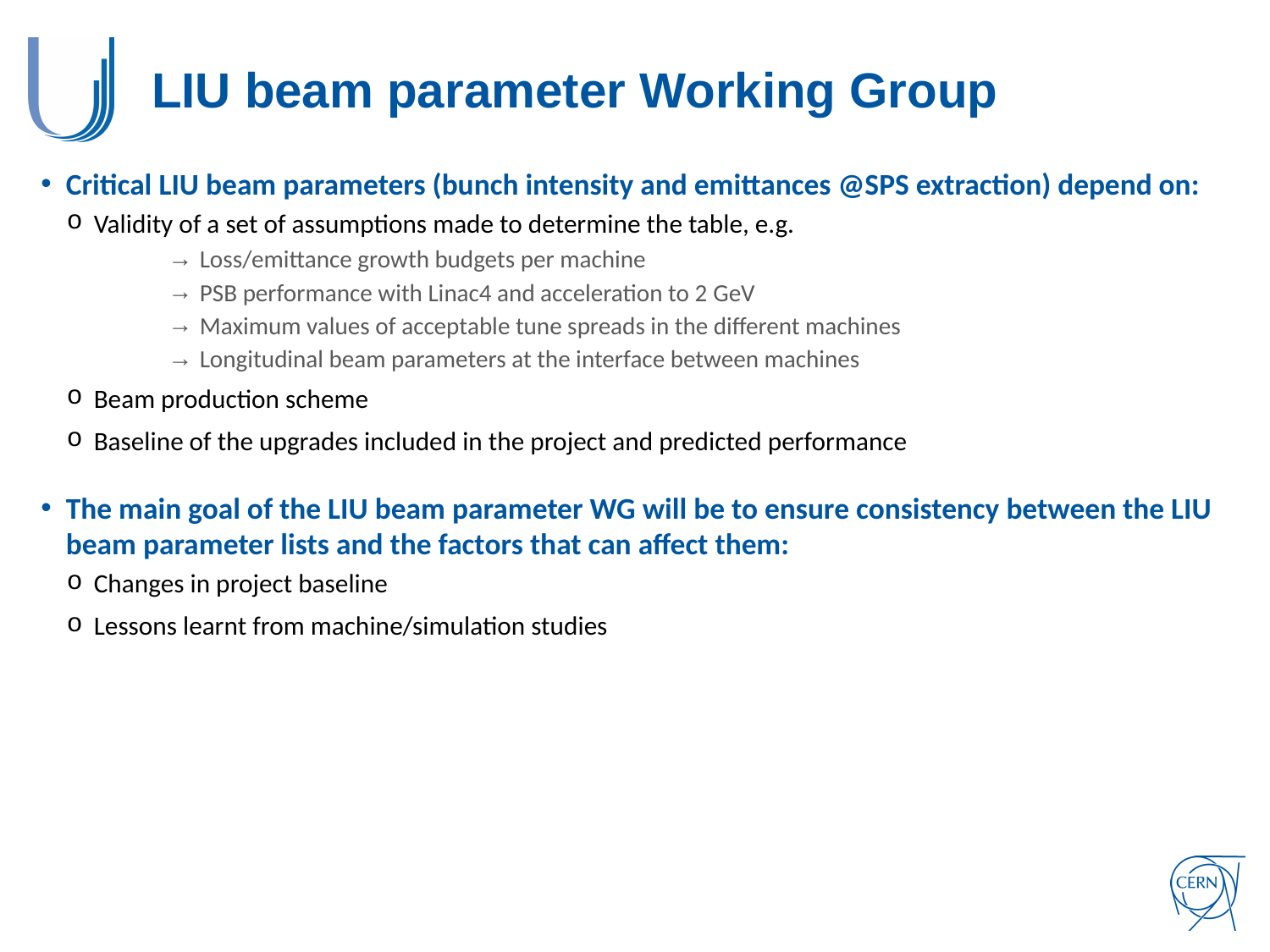

# LIU beam parameter Working Group
Critical LIU beam parameters (bunch intensity and emittances @SPS extraction) depend on:
Validity of a set of assumptions made to determine the table, e.g.
Loss/emittance growth budgets per machine
PSB performance with Linac4 and acceleration to 2 GeV
Maximum values of acceptable tune spreads in the different machines
Longitudinal beam parameters at the interface between machines
Beam production scheme
Baseline of the upgrades included in the project and predicted performance
The main goal of the LIU beam parameter WG will be to ensure consistency between the LIU beam parameter lists and the factors that can affect them:
Changes in project baseline
Lessons learnt from machine/simulation studies